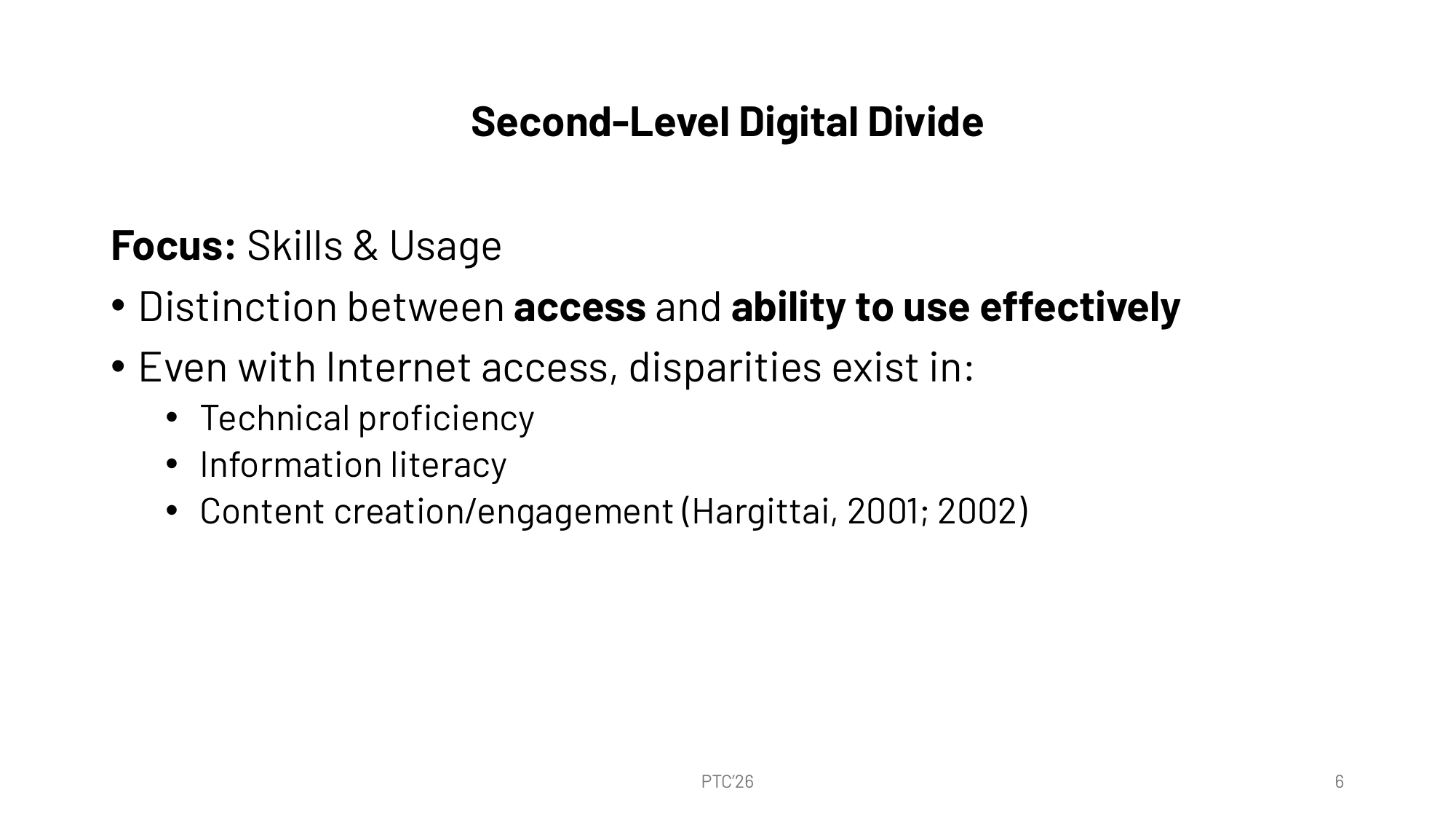

# Second-Level Digital Divide
Focus: Skills & Usage
Distinction between access and ability to use effectively
Even with Internet access, disparities exist in:
Technical proficiency
Information literacy
Content creation/engagement (Hargittai, 2001; 2002)

PTC’26
6